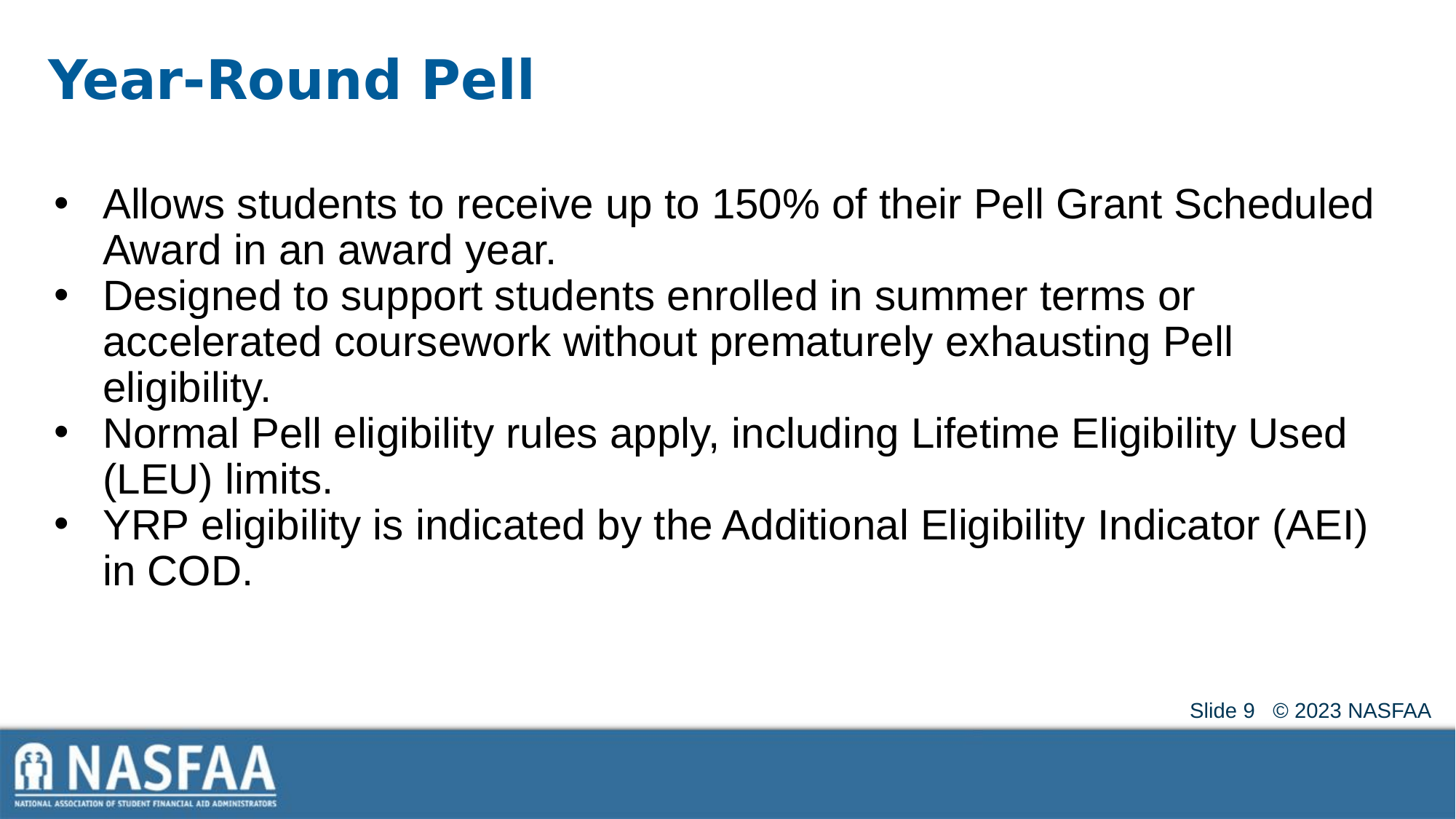

# Year-Round Pell
Allows students to receive up to 150% of their Pell Grant Scheduled Award in an award year.
Designed to support students enrolled in summer terms or accelerated coursework without prematurely exhausting Pell eligibility.
Normal Pell eligibility rules apply, including Lifetime Eligibility Used (LEU) limits.
YRP eligibility is indicated by the Additional Eligibility Indicator (AEI) in COD.